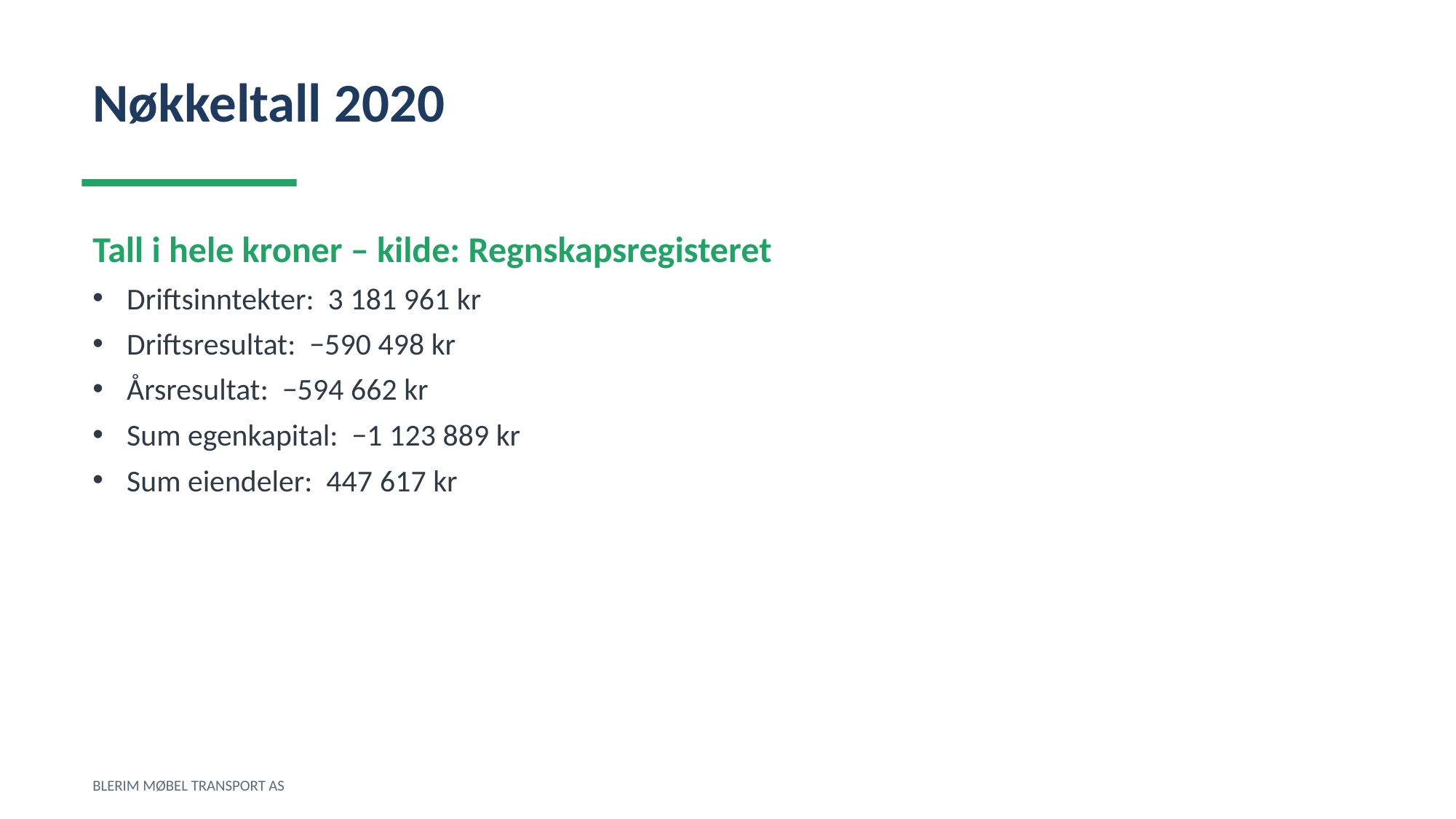

Nøkkeltall 2020

Tall i hele kroner – kilde: Regnskapsregisteret
Driftsinntekter:  3 181 961 kr
Driftsresultat:  −590 498 kr
Årsresultat:  −594 662 kr
Sum egenkapital:  −1 123 889 kr
Sum eiendeler:  447 617 kr
BLERIM MØBEL TRANSPORT AS